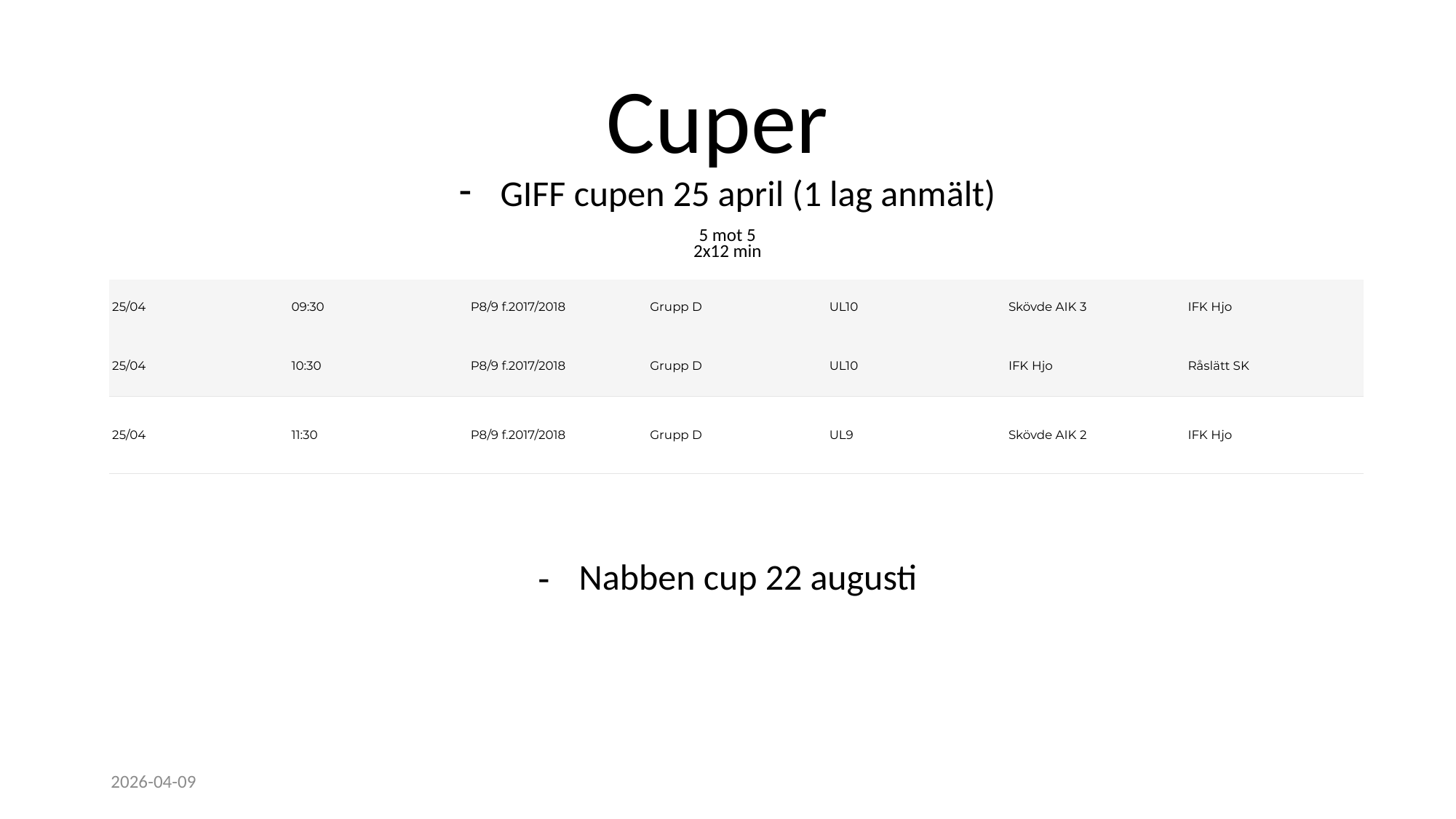

# Cuper
GIFF cupen 25 april (1 lag anmält)
5 mot 5
2x12 min

Nabben cup 22 augusti
| 25/04 | 09:30 | P8/9 f.2017/2018 | Grupp D | UL10 | Skövde AIK 3 | IFK Hjo |
| --- | --- | --- | --- | --- | --- | --- |
| 25/04 | 10:30 | P8/9 f.2017/2018 | Grupp D | UL10 | IFK Hjo | Råslätt SK |
| --- | --- | --- | --- | --- | --- | --- |
| 25/04 | 11:30 | P8/9 f.2017/2018 | Grupp D | UL9 | Skövde AIK 2 | IFK Hjo |
| --- | --- | --- | --- | --- | --- | --- |
2026-04-09